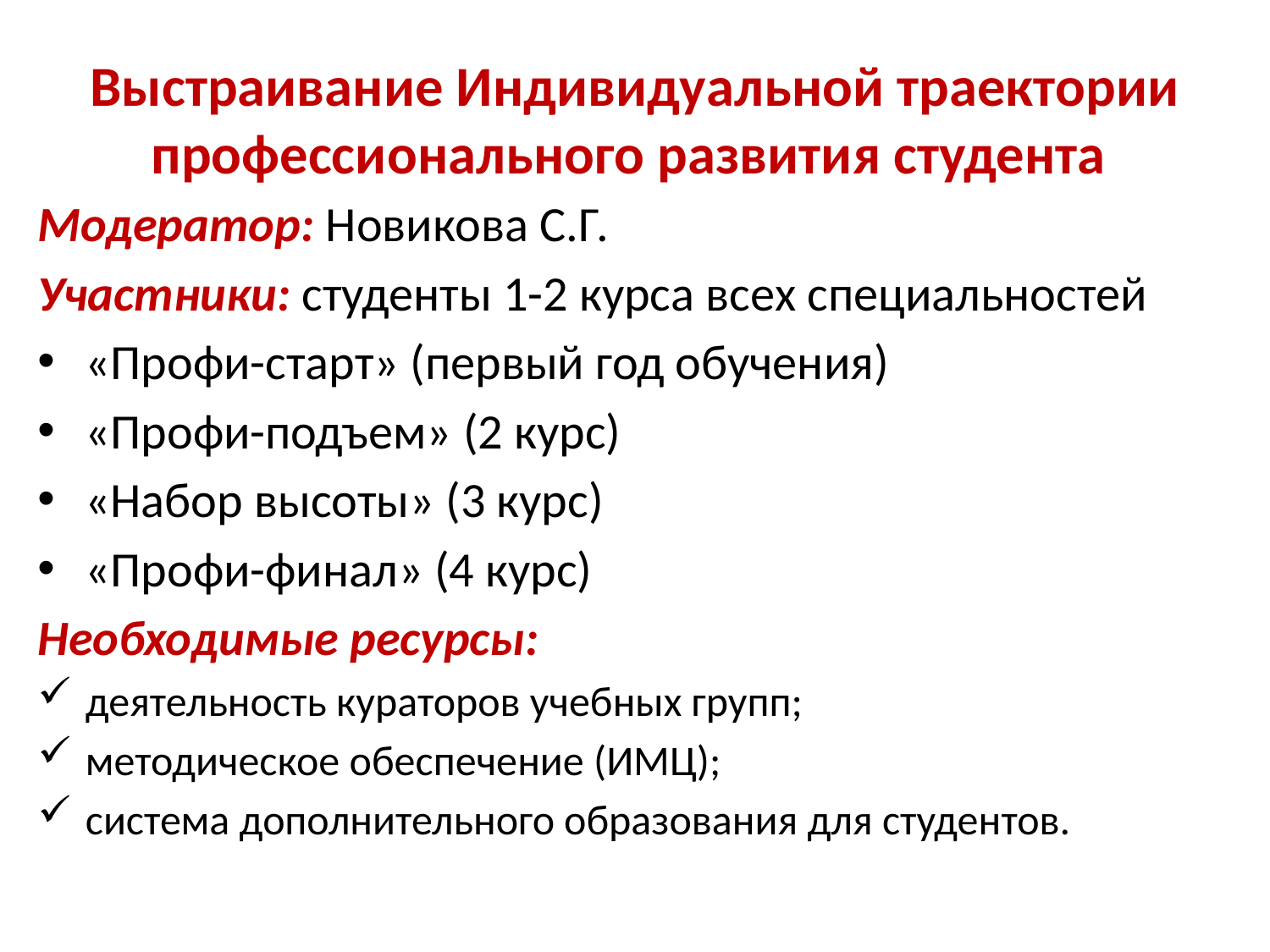

# Выстраивание Индивидуальной траектории профессионального развития студента
Модератор: Новикова С.Г.
Участники: студенты 1-2 курса всех специальностей
«Профи-старт» (первый год обучения)
«Профи-подъем» (2 курс)
«Набор высоты» (3 курс)
«Профи-финал» (4 курс)
Необходимые ресурсы:
деятельность кураторов учебных групп;
методическое обеспечение (ИМЦ);
система дополнительного образования для студентов.